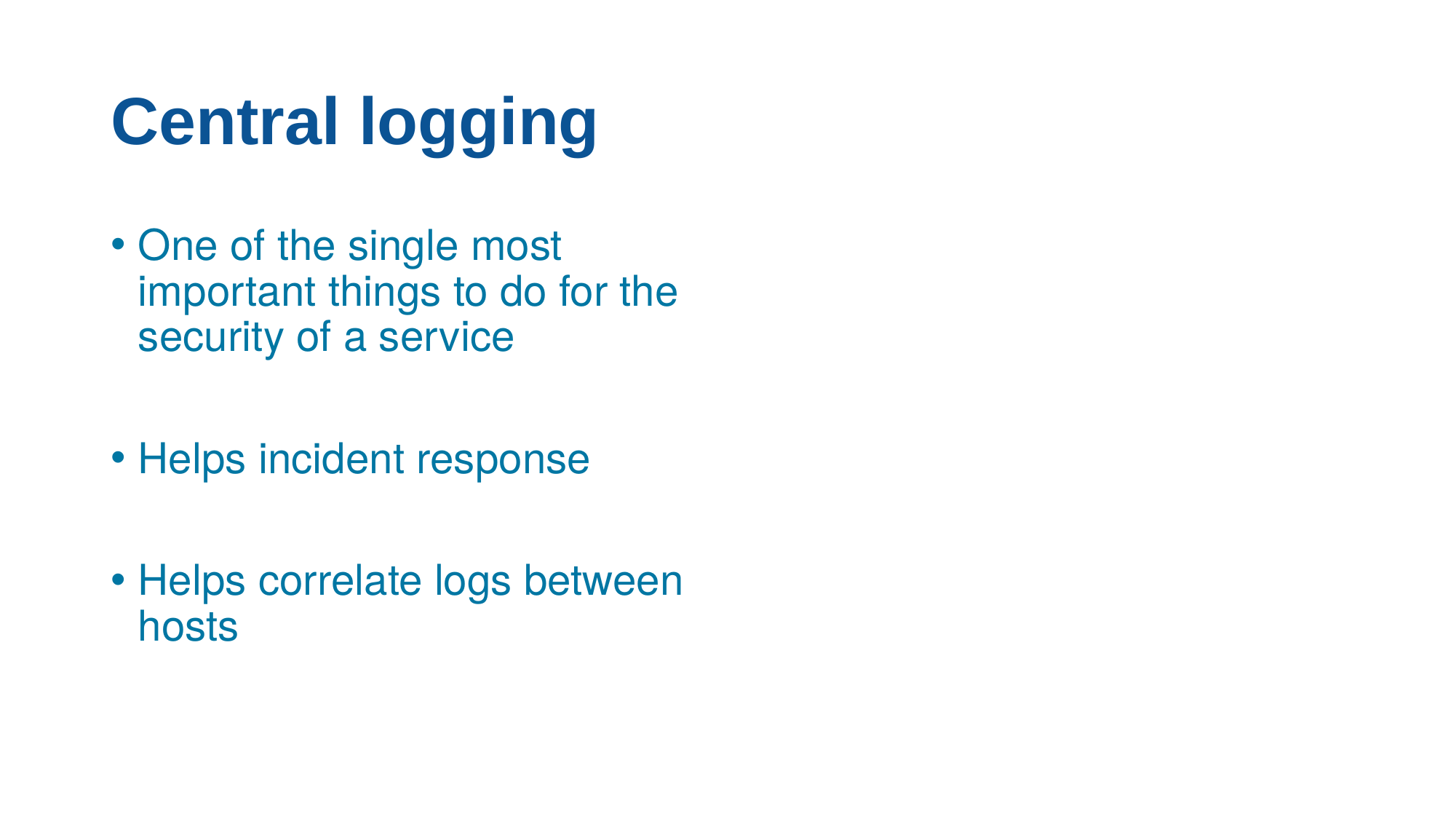

# Central logging
One of the single most important things to do for the security of a service

Helps incident response

Helps correlate logs between hosts